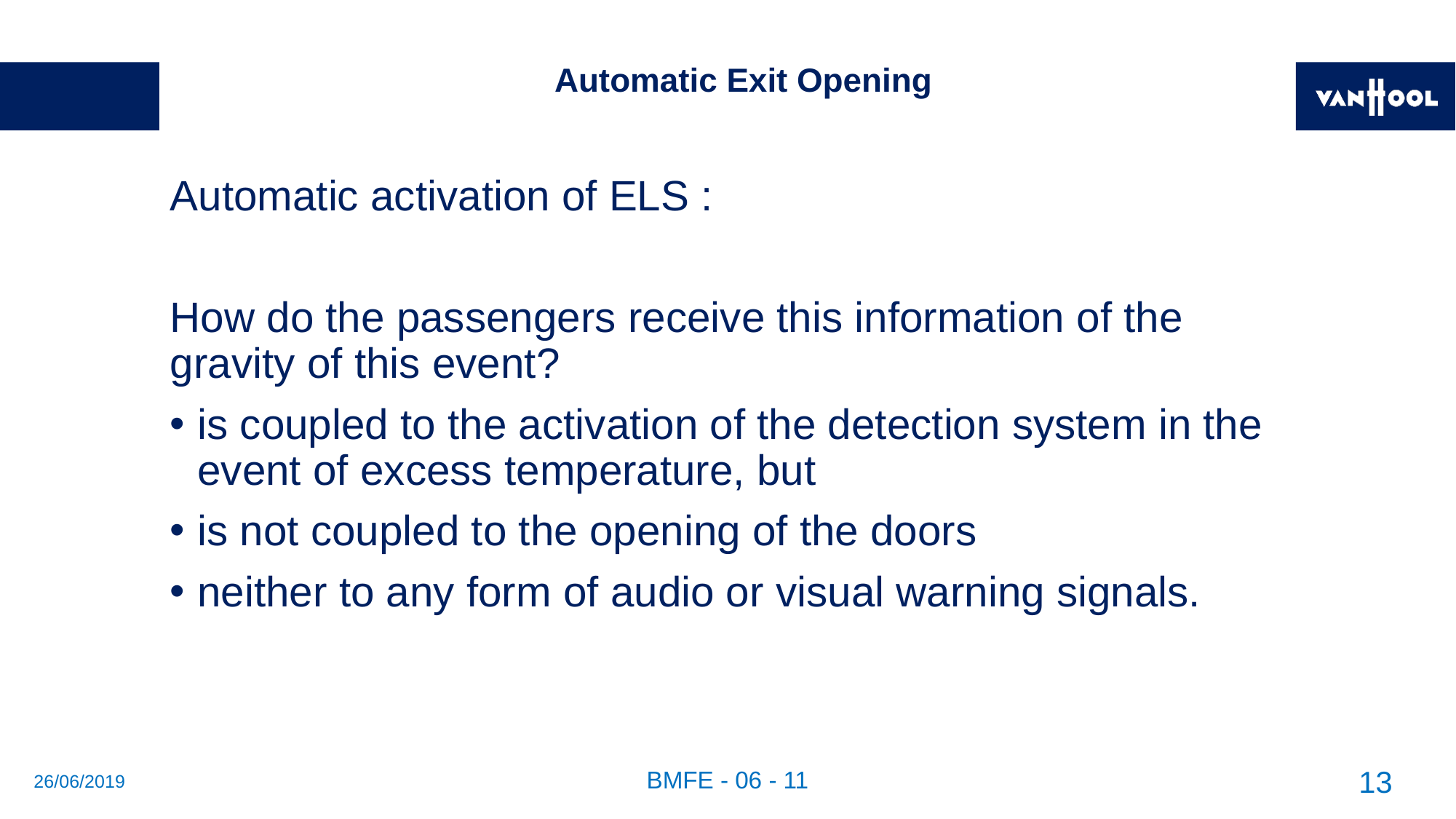

# Automatic Exit Opening
Automatic activation of ELS :

How do the passengers receive this information of the gravity of this event?
is coupled to the activation of the detection system in the event of excess temperature, but
is not coupled to the opening of the doors
neither to any form of audio or visual warning signals.

26/06/2019
BMFE - 06 - 11

13